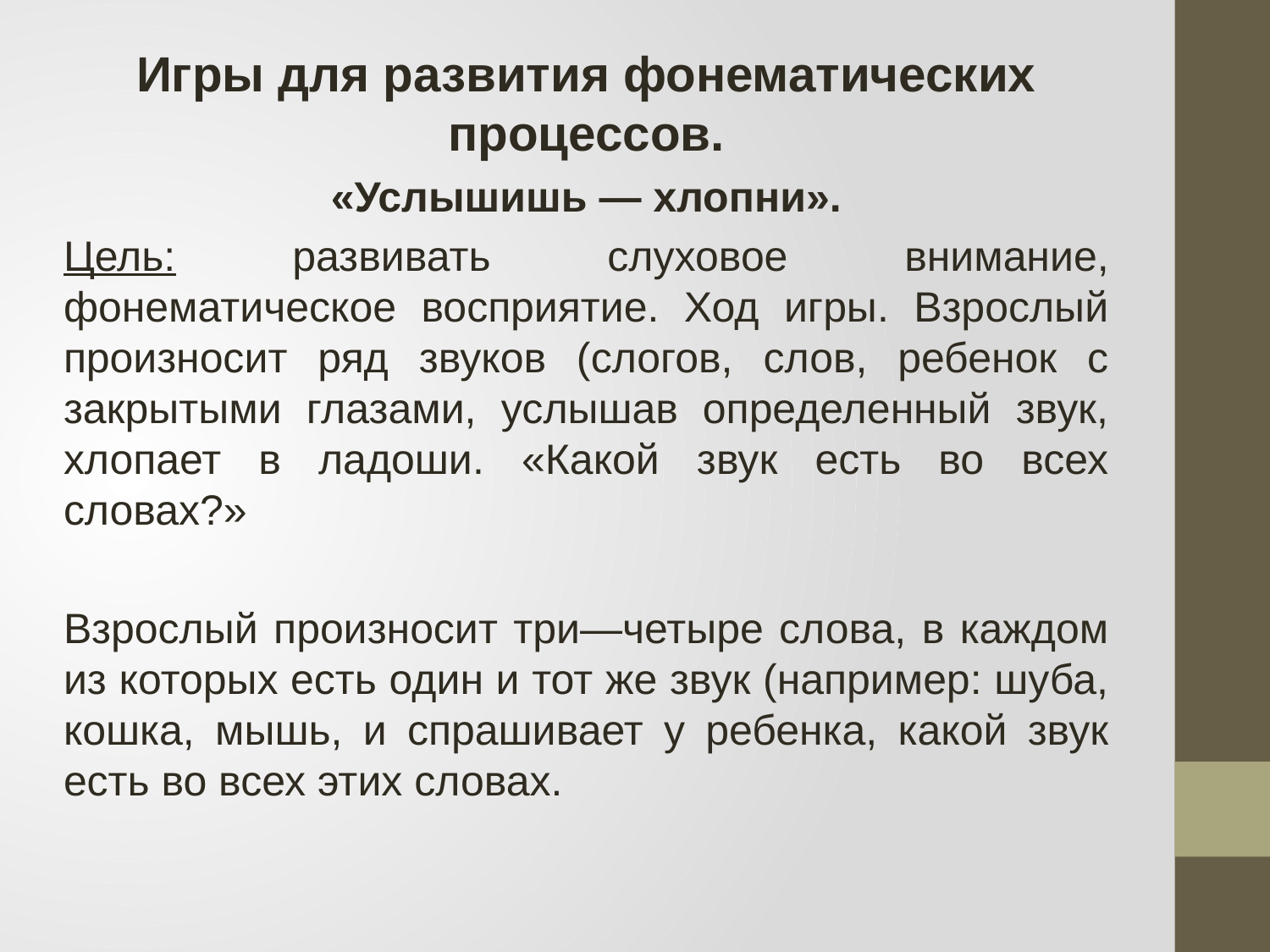

Игры для развития фонематических процессов.
«Услышишь — хлопни».
Цель: развивать слуховое внимание, фонематическое восприятие. Ход игры. Взрослый произносит ряд звуков (слогов, слов, ребенок с закрытыми глазами, услышав определенный звук, хлопает в ладоши. «Какой звук есть во всех словах?»

Взрослый произносит три—четыре слова, в каждом из которых есть один и тот же звук (например: шуба, кошка, мышь, и спрашивает у ребенка, какой звук есть во всех этих словах.